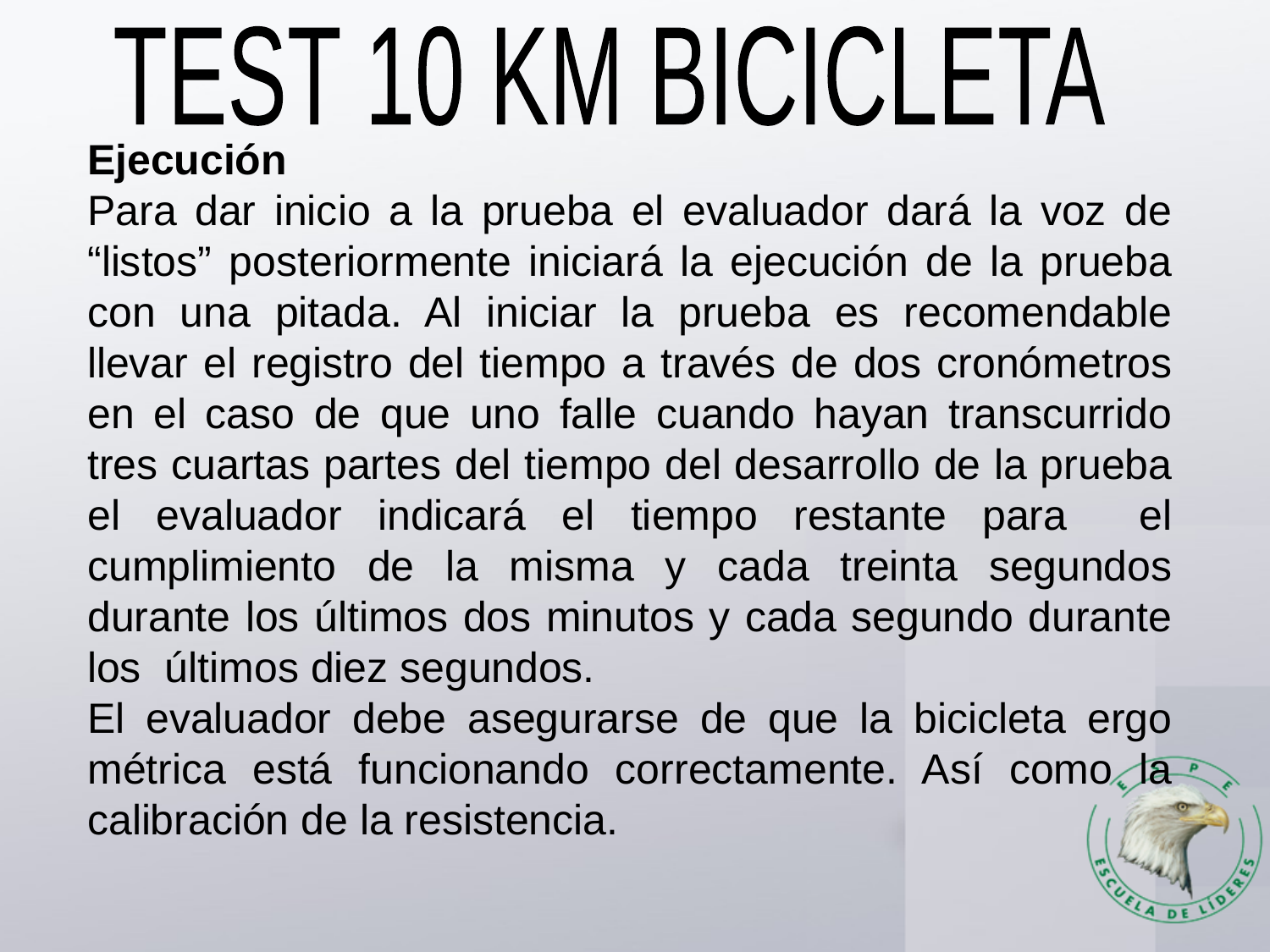

TEST 10 KM BICICLETA
Ejecución
Para dar inicio a la prueba el evaluador dará la voz de “listos” posteriormente iniciará la ejecución de la prueba con una pitada. Al iniciar la prueba es recomendable llevar el registro del tiempo a través de dos cronómetros en el caso de que uno falle cuando hayan transcurrido tres cuartas partes del tiempo del desarrollo de la prueba el evaluador indicará el tiempo restante para  el cumplimiento de la misma y cada treinta segundos durante los últimos dos minutos y cada segundo durante los  últimos diez segundos.
El evaluador debe asegurarse de que la bicicleta ergo métrica está funcionando correctamente. Así como la calibración de la resistencia.